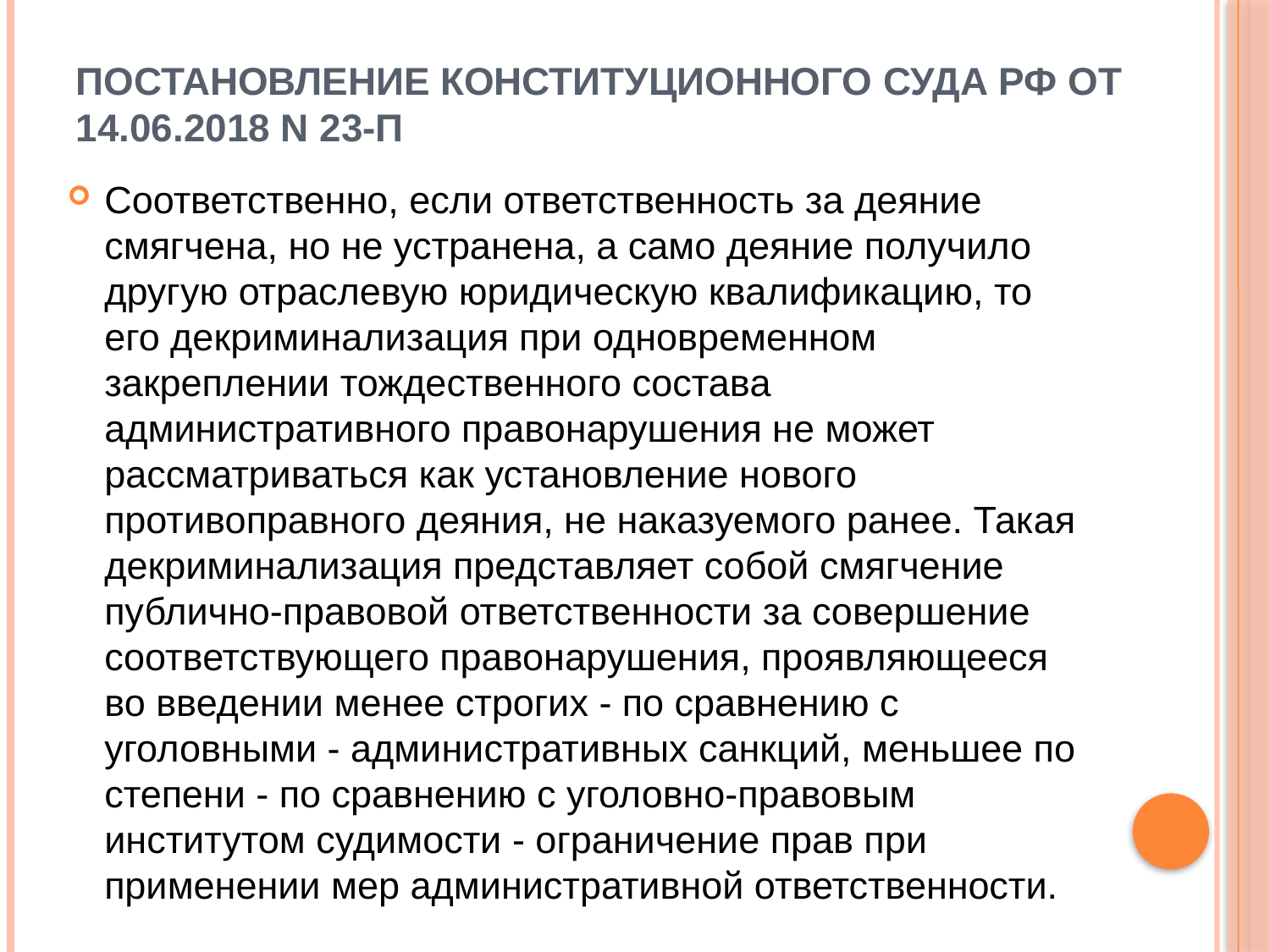

# Постановление Конституционного Суда РФ от 14.06.2018 N 23-П
Соответственно, если ответственность за деяние смягчена, но не устранена, а само деяние получило другую отраслевую юридическую квалификацию, то его декриминализация при одновременном закреплении тождественного состава административного правонарушения не может рассматриваться как установление нового противоправного деяния, не наказуемого ранее. Такая декриминализация представляет собой смягчение публично-правовой ответственности за совершение соответствующего правонарушения, проявляющееся во введении менее строгих - по сравнению с уголовными - административных санкций, меньшее по степени - по сравнению с уголовно-правовым институтом судимости - ограничение прав при применении мер административной ответственности.